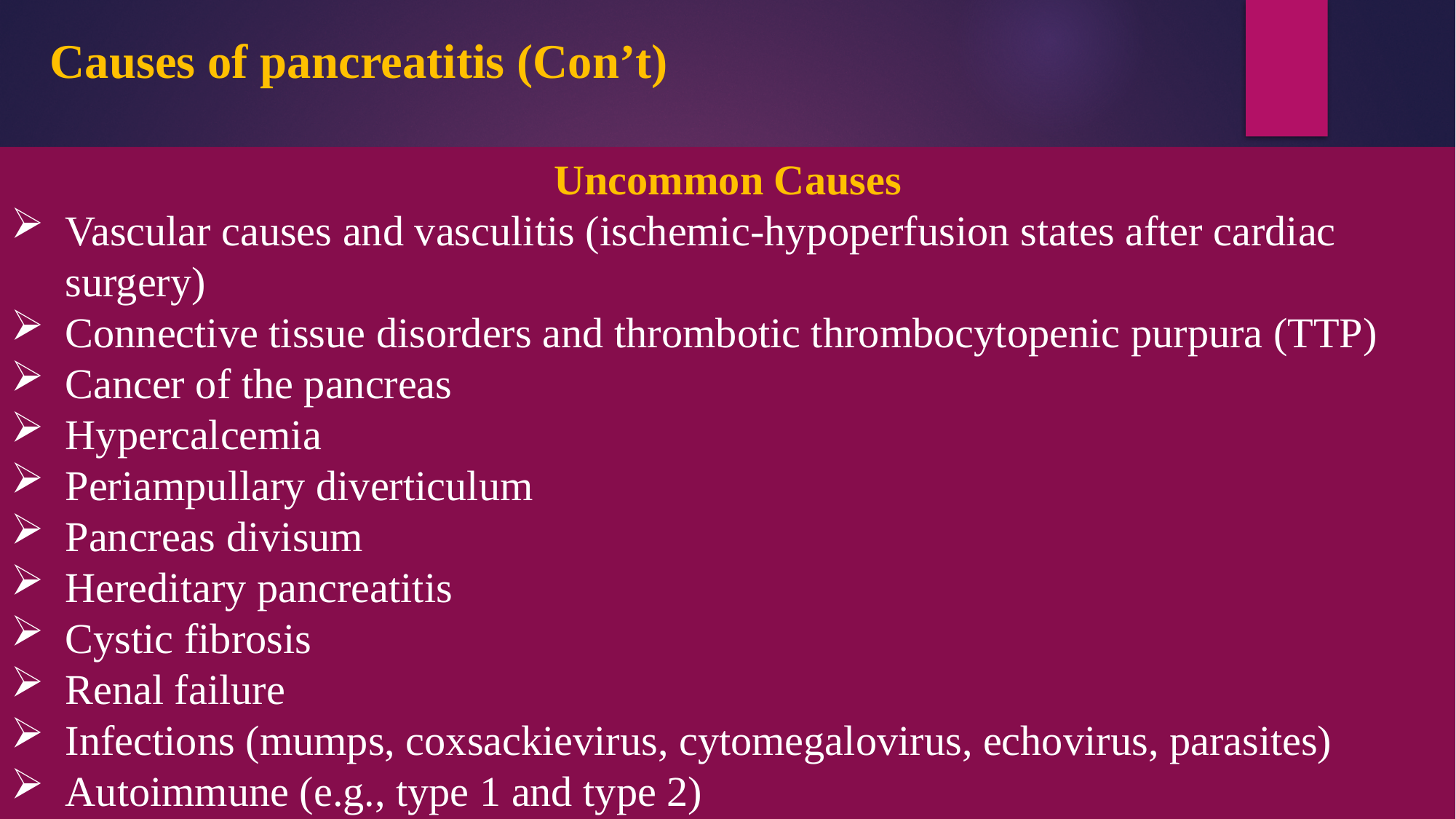

Causes of pancreatitis (Con’t)
Uncommon Causes
Vascular causes and vasculitis (ischemic-hypoperfusion states after cardiac surgery)
Connective tissue disorders and thrombotic thrombocytopenic purpura (TTP)
Cancer of the pancreas
Hypercalcemia
Periampullary diverticulum
Pancreas divisum
Hereditary pancreatitis
Cystic fibrosis
Renal failure
Infections (mumps, coxsackievirus, cytomegalovirus, echovirus, parasites)
Autoimmune (e.g., type 1 and type 2)